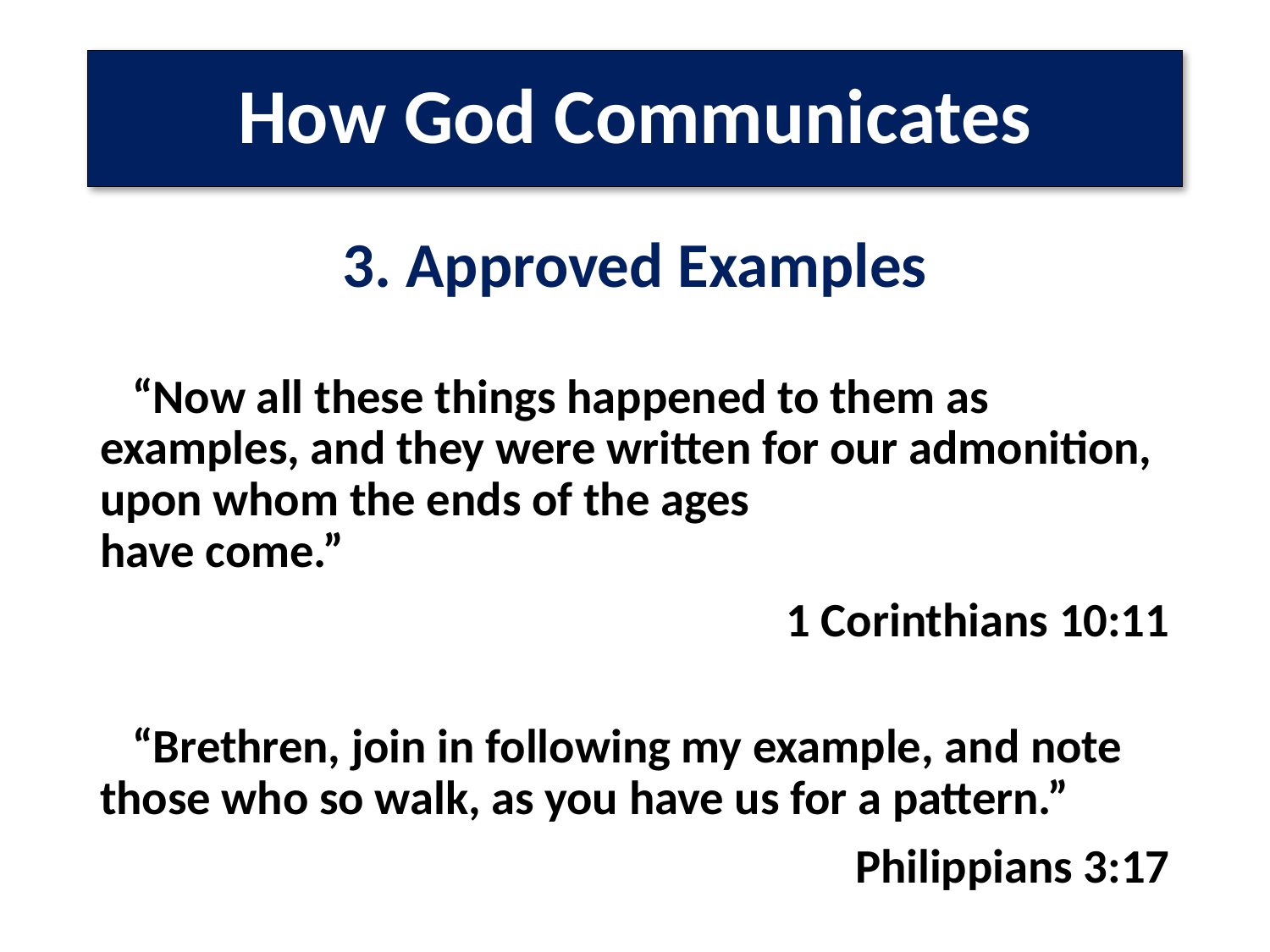

# How God Communicates
3. Approved Examples
   “Now all these things happened to them as examples, and they were written for our admonition, upon whom the ends of the ages
have come.”
1 Corinthians 10:11

   “Brethren, join in following my example, and note those who so walk, as you have us for a pattern.”
Philippians 3:17